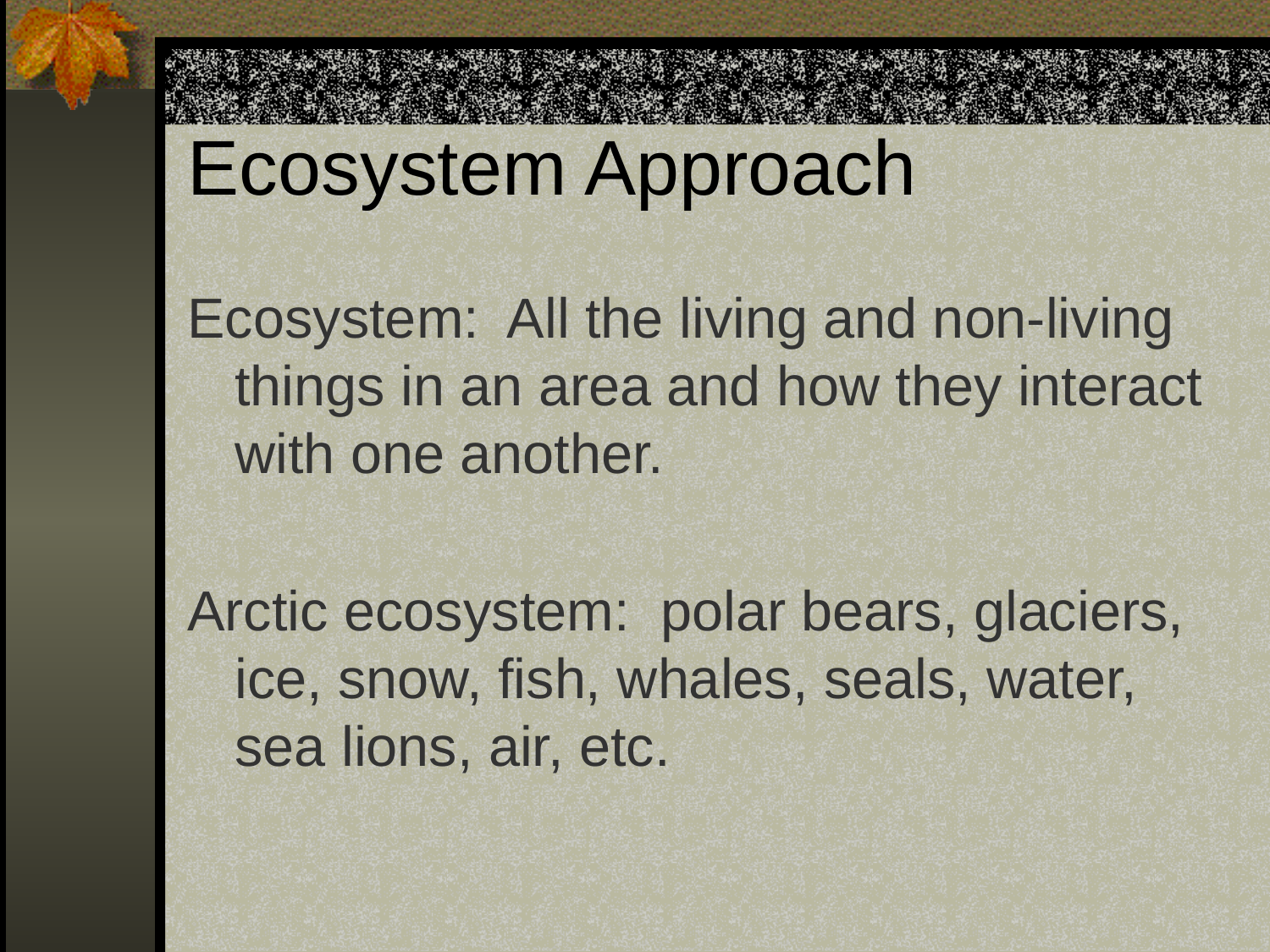

# Ecosystem Approach
Ecosystem:  All the living and non-living things in an area and how they interact with one another.

Arctic ecosystem:  polar bears, glaciers, ice, snow, fish, whales, seals, water, sea lions, air, etc.